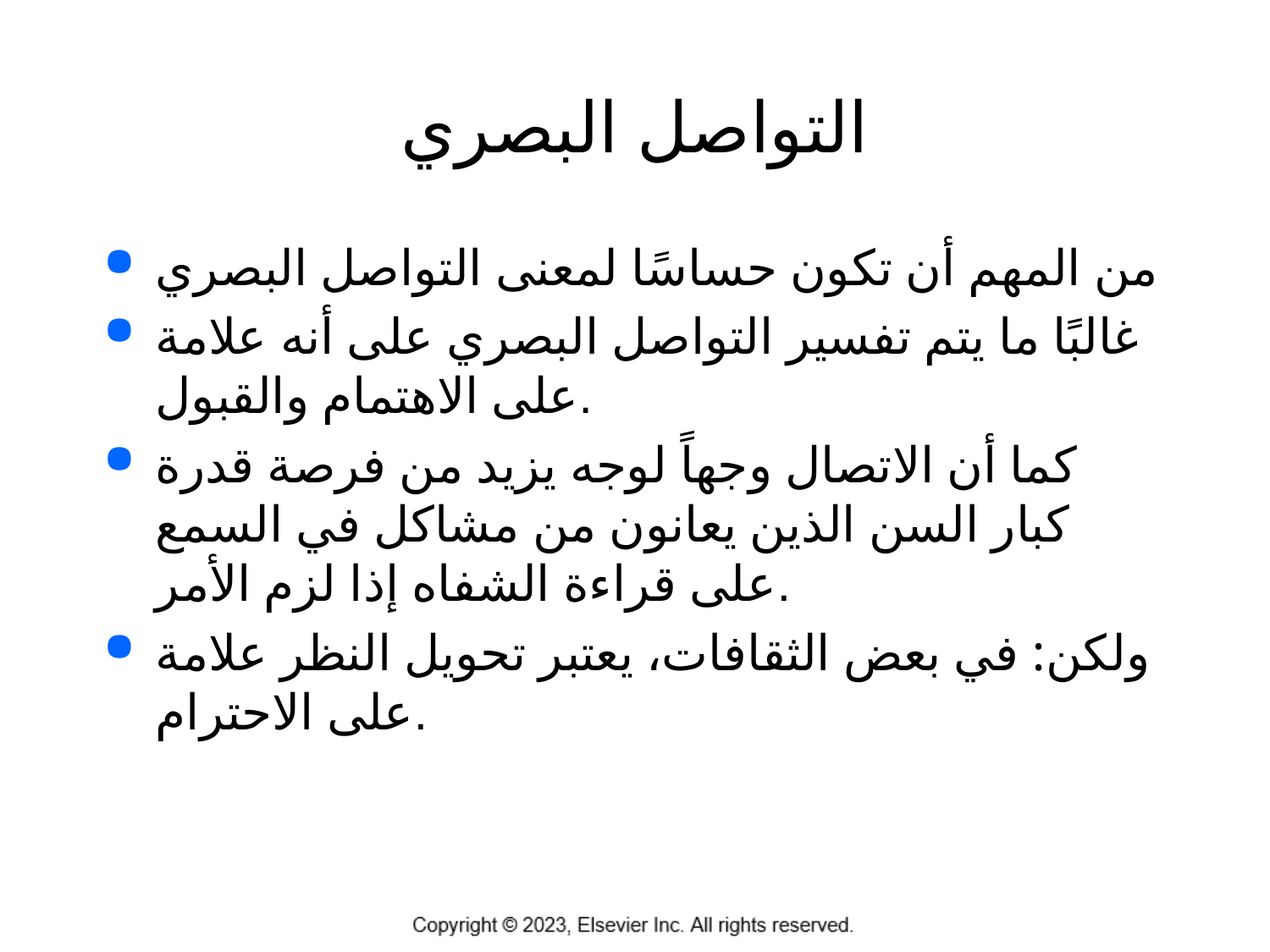

# التواصل البصري
من المهم أن تكون حساسًا لمعنى التواصل البصري
غالبًا ما يتم تفسير التواصل البصري على أنه علامة على الاهتمام والقبول.
كما أن الاتصال وجهاً لوجه يزيد من فرصة قدرة كبار السن الذين يعانون من مشاكل في السمع على قراءة الشفاه إذا لزم الأمر.
ولكن: في بعض الثقافات، يعتبر تحويل النظر علامة على الاحترام.